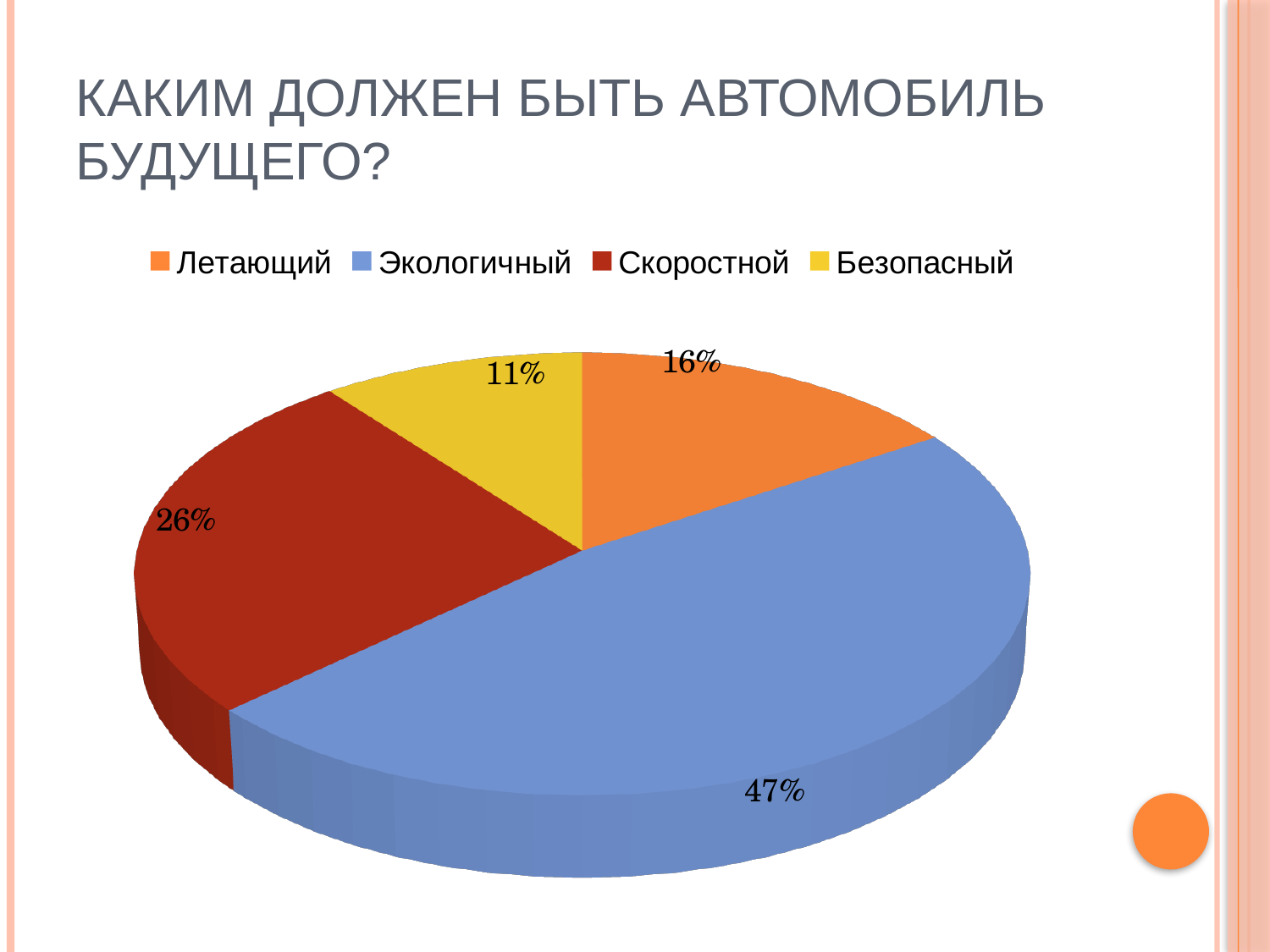

# Каким должен быть автомобиль будущего?

[unsupported chart]